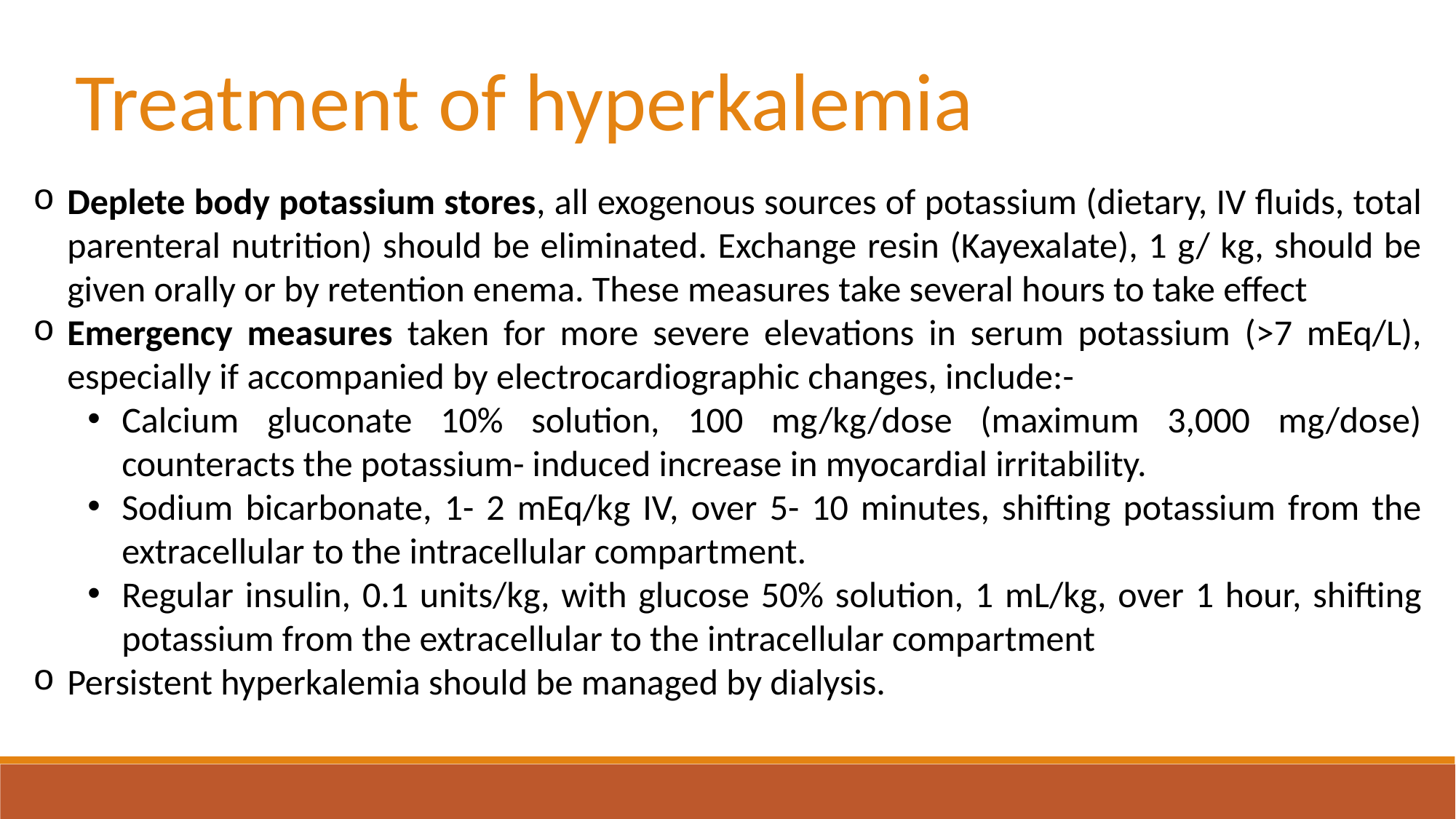

Treatment of hyperkalemia
Deplete body potassium stores, all exogenous sources of potassium (dietary, IV fluids, total parenteral nutrition) should be eliminated. Exchange resin (Kayexalate), 1 g/ kg, should be given orally or by retention enema. These measures take several hours to take effect
Emergency measures taken for more severe elevations in serum potassium (>7 mEq/L), especially if accompanied by electrocardiographic changes, include:-
Calcium gluconate 10% solution, 100 mg/kg/dose (maximum 3,000 mg/dose) counteracts the potassium- induced increase in myocardial irritability.
Sodium bicarbonate, 1- 2 mEq/kg IV, over 5- 10 minutes, shifting potassium from the extracellular to the intracellular compartment.
Regular insulin, 0.1 units/kg, with glucose 50% solution, 1 mL/kg, over 1 hour, shifting potassium from the extracellular to the intracellular compartment
Persistent hyperkalemia should be managed by dialysis.